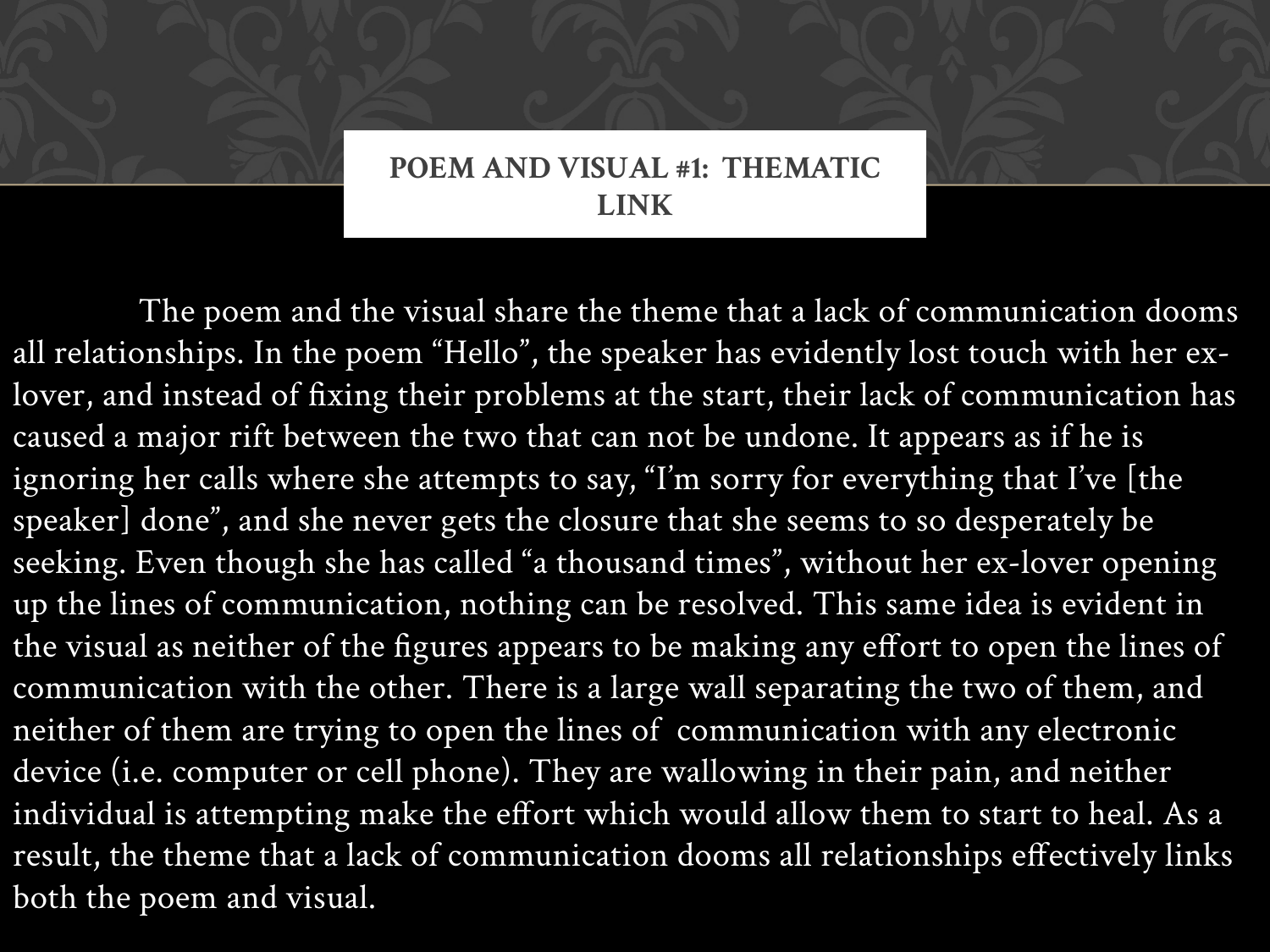

# Poem and Visual #1:  Thematic Link
	The poem and the visual share the theme that a lack of communication dooms all relationships. In the poem “Hello”, the speaker has evidently lost touch with her ex-lover, and instead of fixing their problems at the start, their lack of communication has caused a major rift between the two that can not be undone. It appears as if he is ignoring her calls where she attempts to say, “I’m sorry for everything that I’ve [the speaker] done”, and she never gets the closure that she seems to so desperately be seeking. Even though she has called “a thousand times”, without her ex-lover opening up the lines of communication, nothing can be resolved. This same idea is evident in the visual as neither of the figures appears to be making any effort to open the lines of communication with the other. There is a large wall separating the two of them, and neither of them are trying to open the lines of  communication with any electronic device (i.e. computer or cell phone). They are wallowing in their pain, and neither individual is attempting make the effort which would allow them to start to heal. As a result, the theme that a lack of communication dooms all relationships effectively links both the poem and visual.